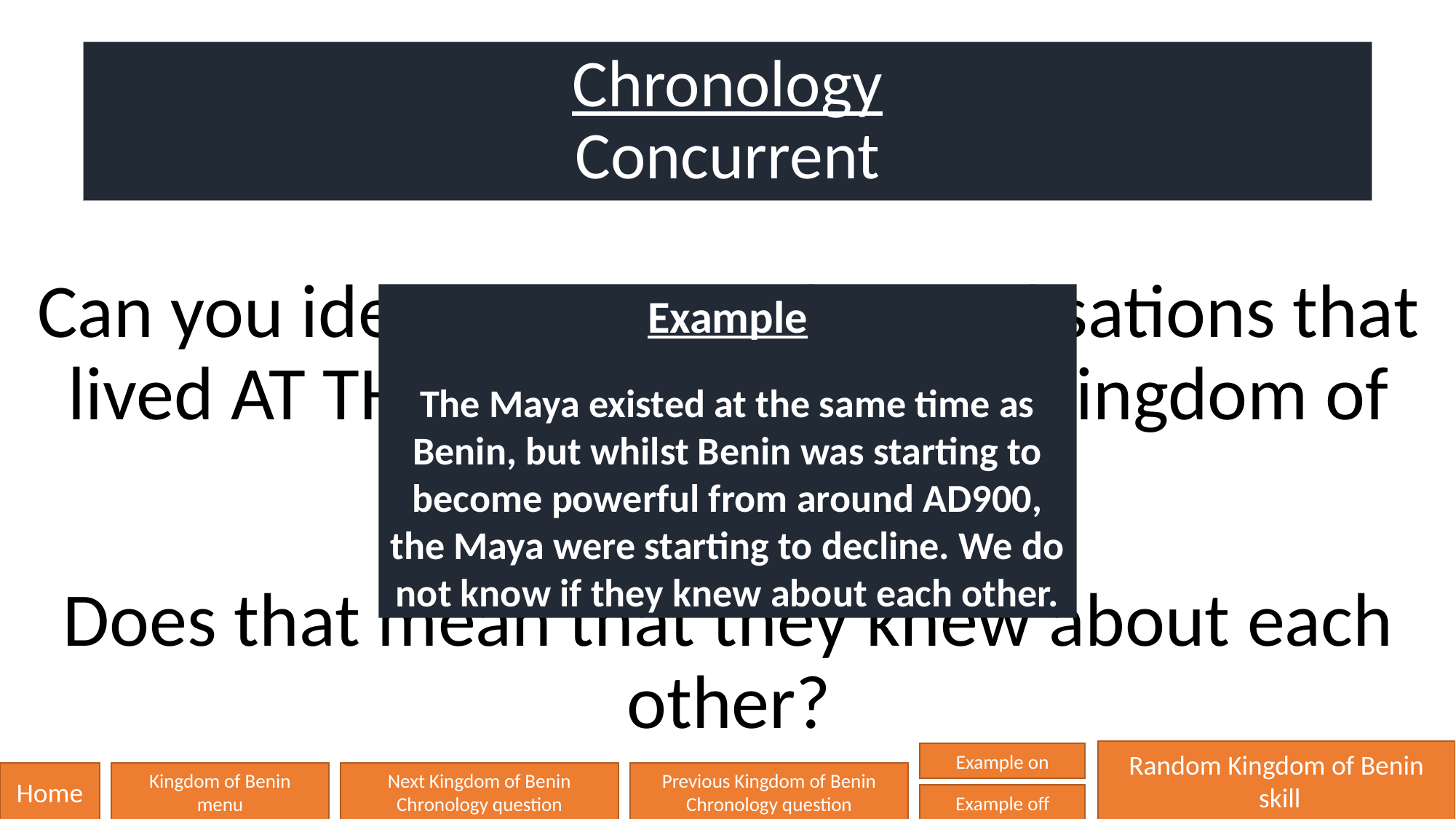

# Chronology Concurrent
Can you identify some other civilisations that lived AT THE SAME TIME as the Kingdom of Benin?

Does that mean that they knew about each other?
Example

The Maya existed at the same time as Benin, but whilst Benin was starting to become powerful from around AD900, the Maya were starting to decline. We do not know if they knew about each other.
Random Kingdom of Benin
 skill
Example on
Home
Kingdom of Benin
menu
Next Kingdom of Benin
Chronology question
Previous Kingdom of Benin
Chronology question
Example off